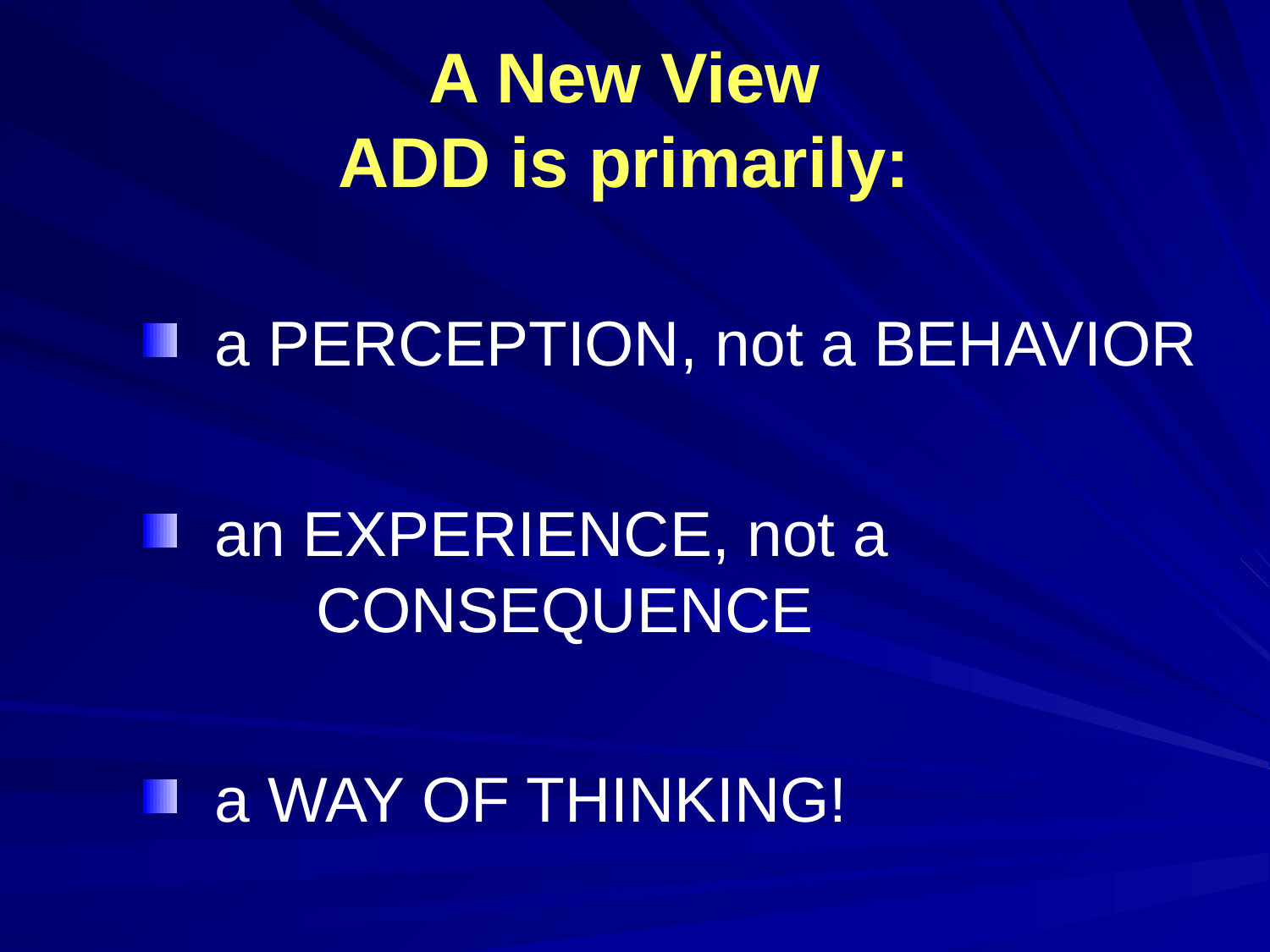

# A New View ADD is primarily:
  a PERCEPTION, not a BEHAVIOR

  an EXPERIENCE, not a               		 CONSEQUENCE

  a WAY OF THINKING!